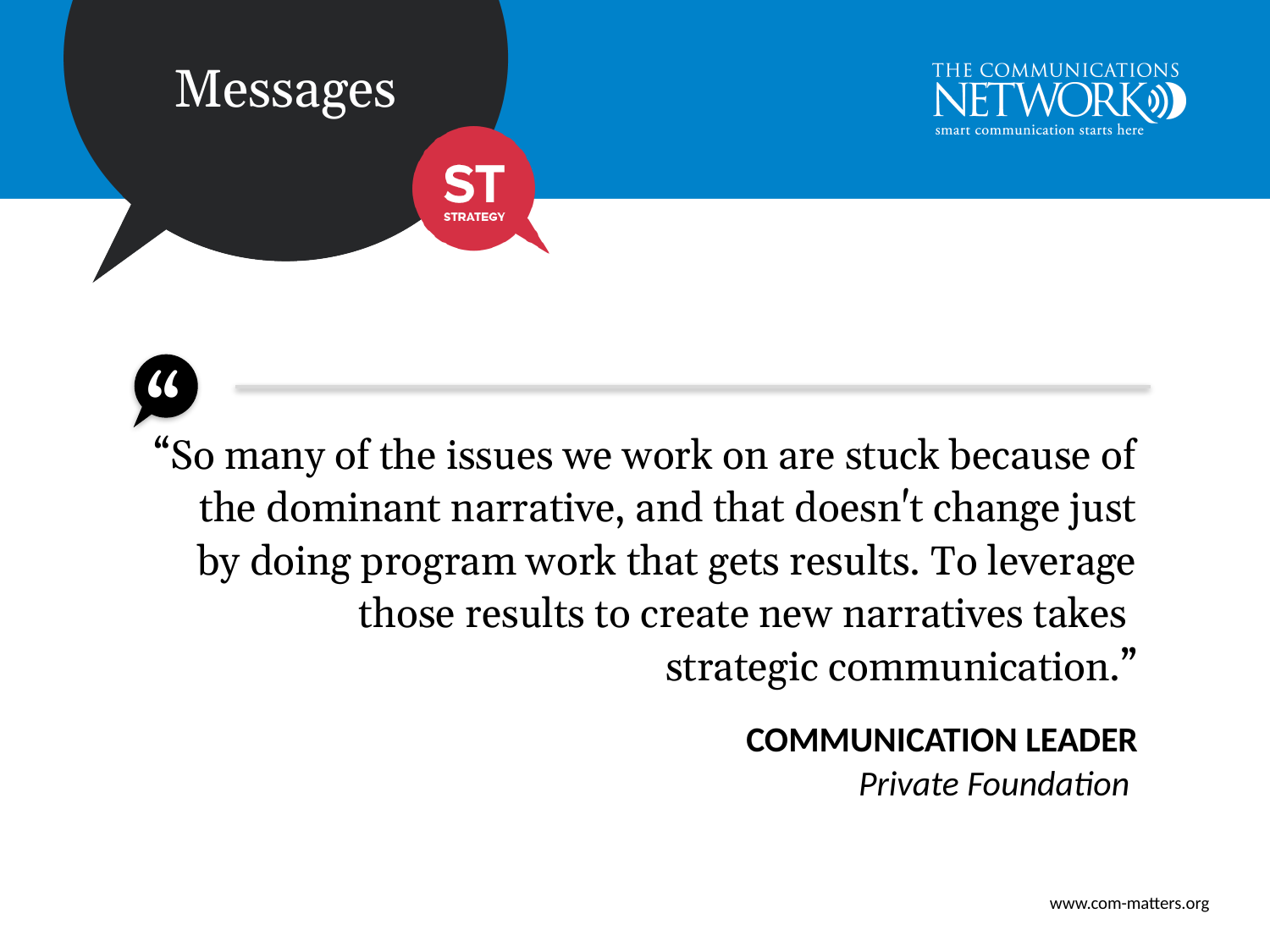

“So many of the issues we work on are stuck because of the dominant narrative, and that doesn't change just by doing program work that gets results. To leverage those results to create new narratives takes
strategic communication.”
Communication leader
Private Foundation